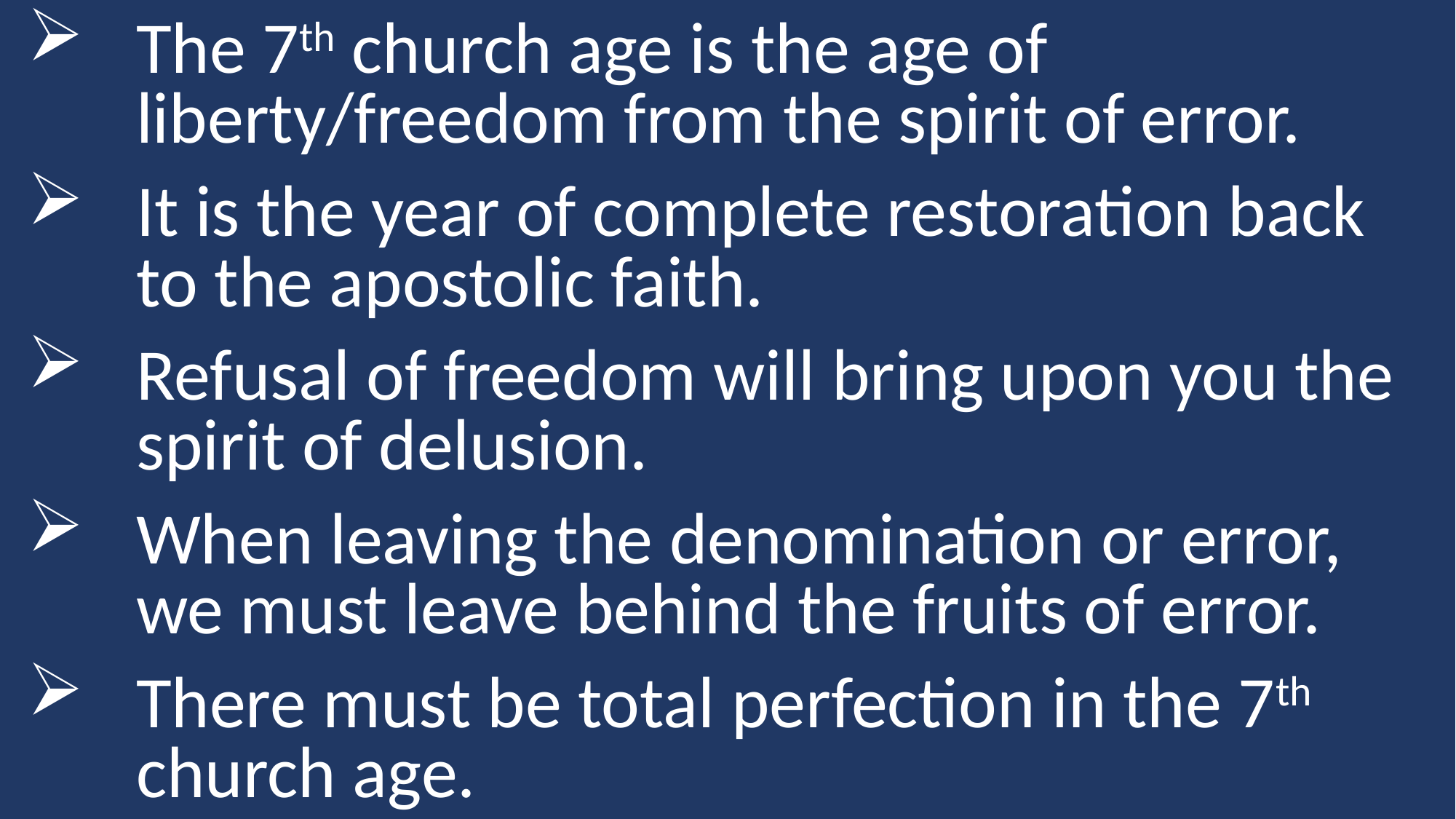

The 7th church age is the age of liberty/freedom from the spirit of error.

It is the year of complete restoration back to the apostolic faith.

Refusal of freedom will bring upon you the spirit of delusion.

When leaving the denomination or error, we must leave behind the fruits of error.

There must be total perfection in the 7th church age.